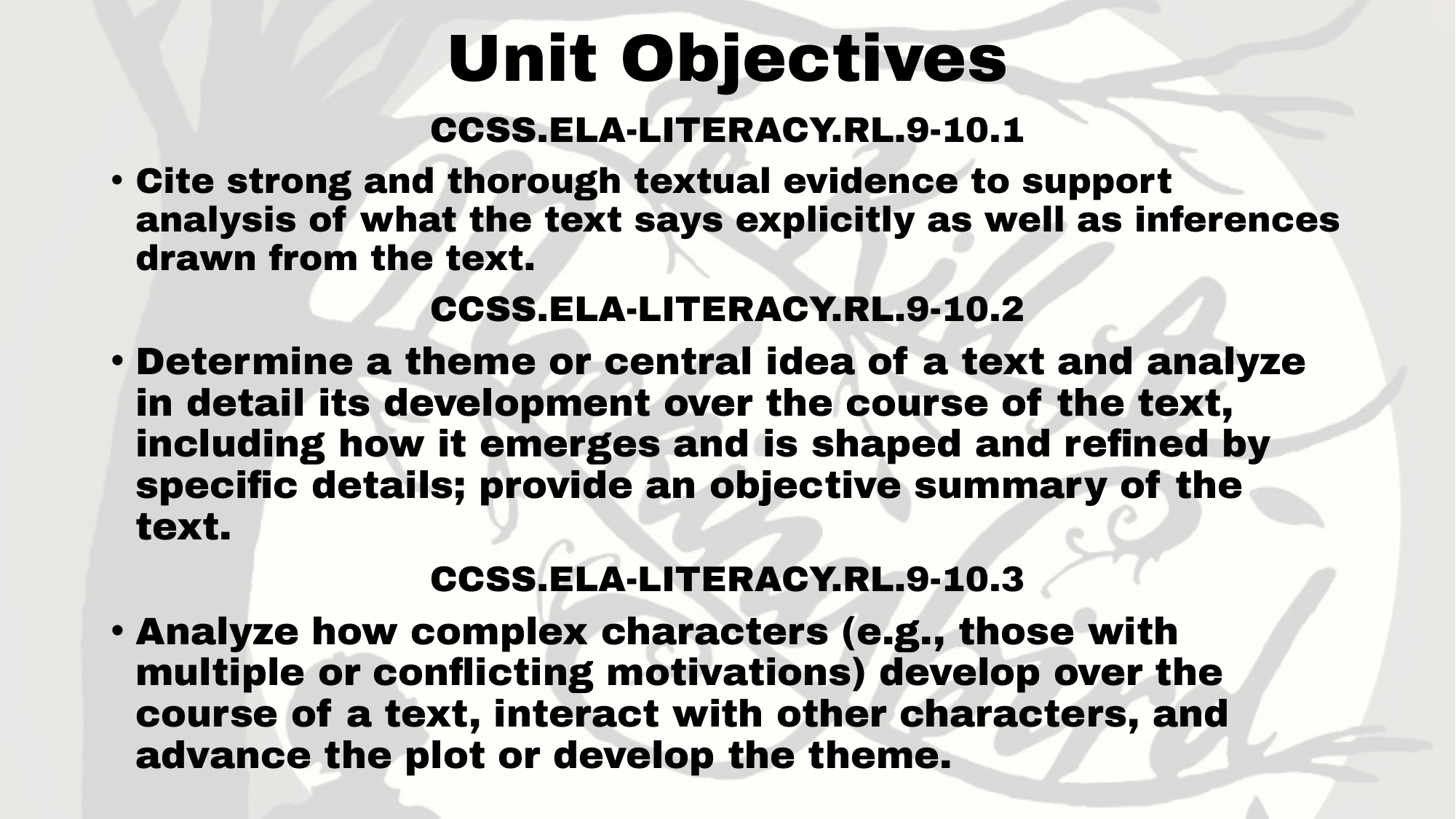

# Unit Objectives
CCSS.ELA-LITERACY.RL.9-10.1
Cite strong and thorough textual evidence to support analysis of what the text says explicitly as well as inferences drawn from the text.
CCSS.ELA-LITERACY.RL.9-10.2
Determine a theme or central idea of a text and analyze in detail its development over the course of the text, including how it emerges and is shaped and refined by specific details; provide an objective summary of the text.
CCSS.ELA-LITERACY.RL.9-10.3
Analyze how complex characters (e.g., those with multiple or conflicting motivations) develop over the course of a text, interact with other characters, and advance the plot or develop the theme.